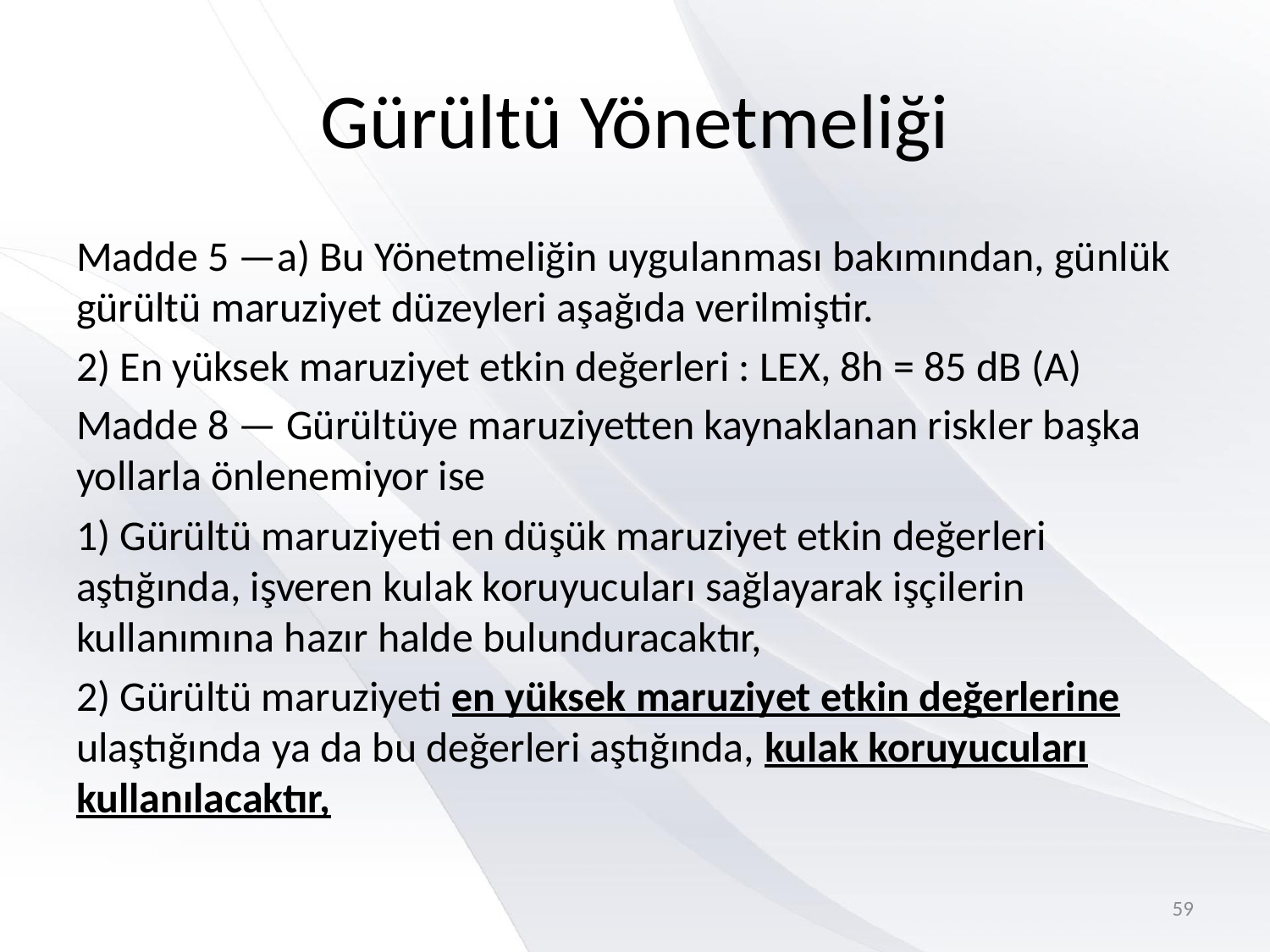

# Gürültü Yönetmeliği
Madde 5 —a) Bu Yönetmeliğin uygulanması bakımından, günlük gürültü maruziyet düzeyleri aşağıda verilmiştir.
2) En yüksek maruziyet etkin değerleri : LEX, 8h = 85 dB (A)
Madde 8 — Gürültüye maruziyetten kaynaklanan riskler başka yollarla önlenemiyor ise
1) Gürültü maruziyeti en düşük maruziyet etkin değerleri aştığında, işveren kulak koruyucuları sağlayarak işçilerin kullanımına hazır halde bulunduracaktır,
2) Gürültü maruziyeti en yüksek maruziyet etkin değerlerine ulaştığında ya da bu değerleri aştığında, kulak koruyucuları kullanılacaktır,

59